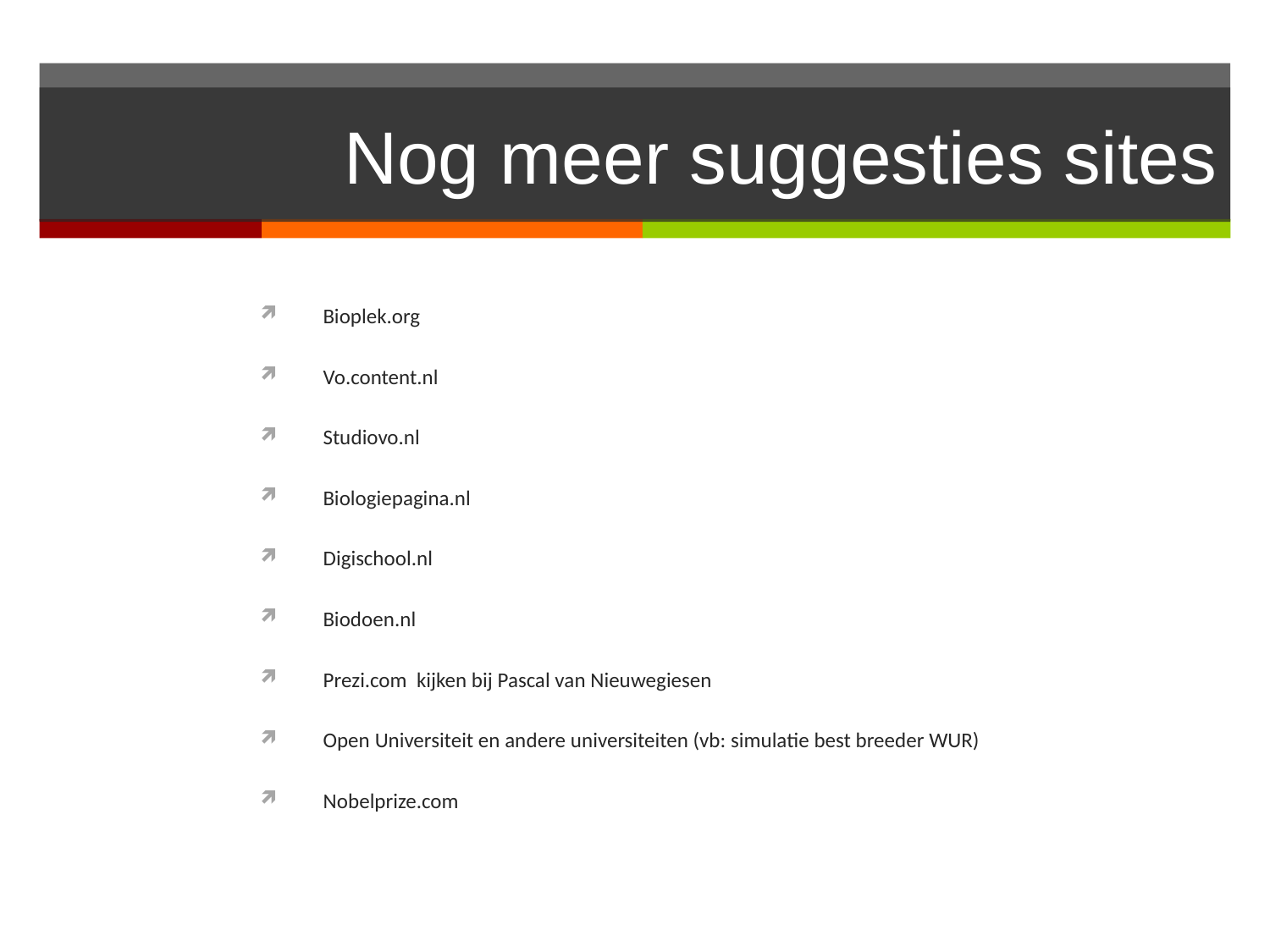

# Nog meer suggesties sites
Bioplek.org
Vo.content.nl
Studiovo.nl
Biologiepagina.nl
Digischool.nl
Biodoen.nl
Prezi.com  kijken bij Pascal van Nieuwegiesen
Open Universiteit en andere universiteiten (vb: simulatie best breeder WUR)
Nobelprize.com